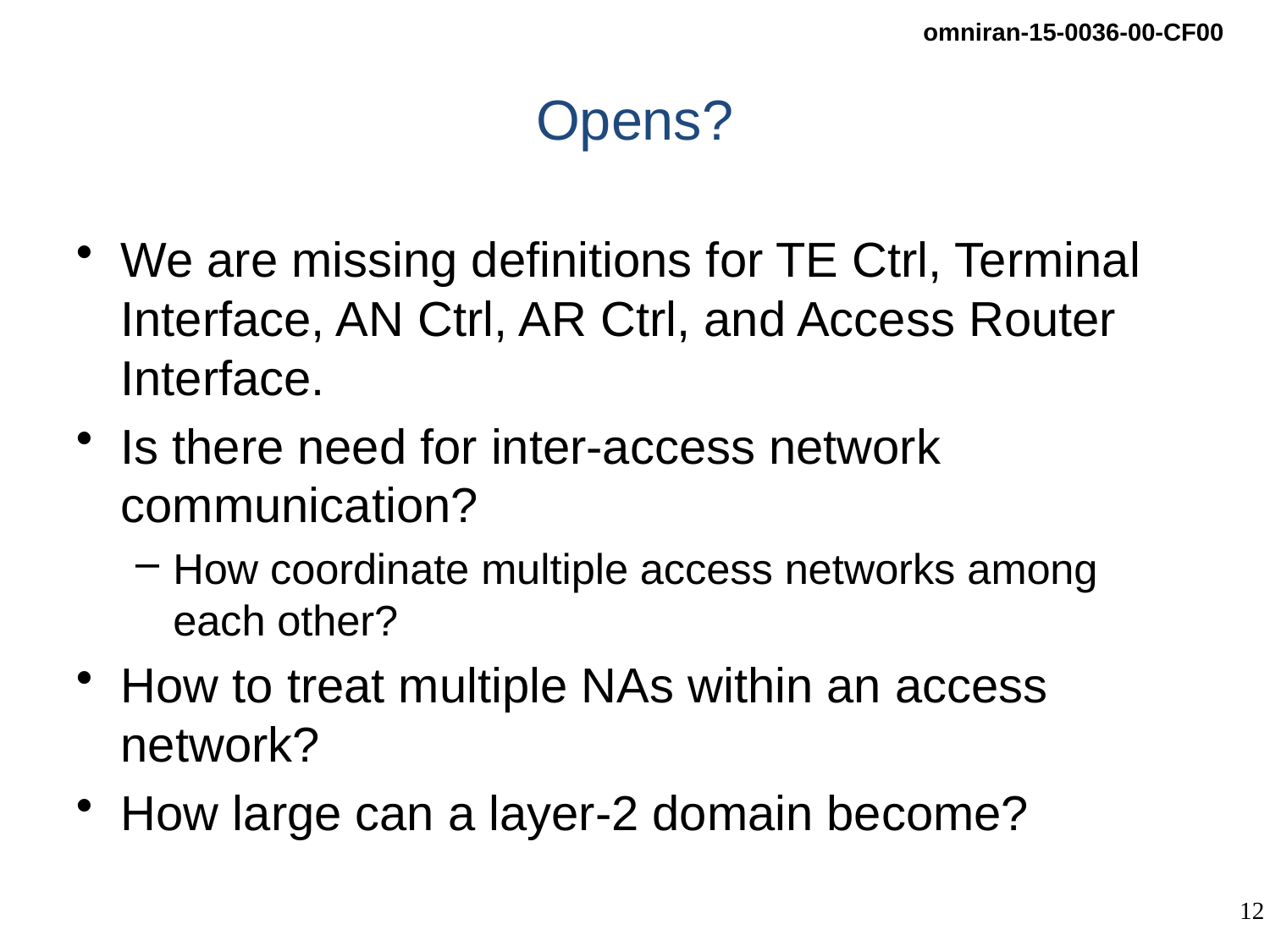

# Opens?
We are missing definitions for TE Ctrl, Terminal Interface, AN Ctrl, AR Ctrl, and Access Router Interface.
Is there need for inter-access network communication?
How coordinate multiple access networks among each other?
How to treat multiple NAs within an access network?
How large can a layer-2 domain become?